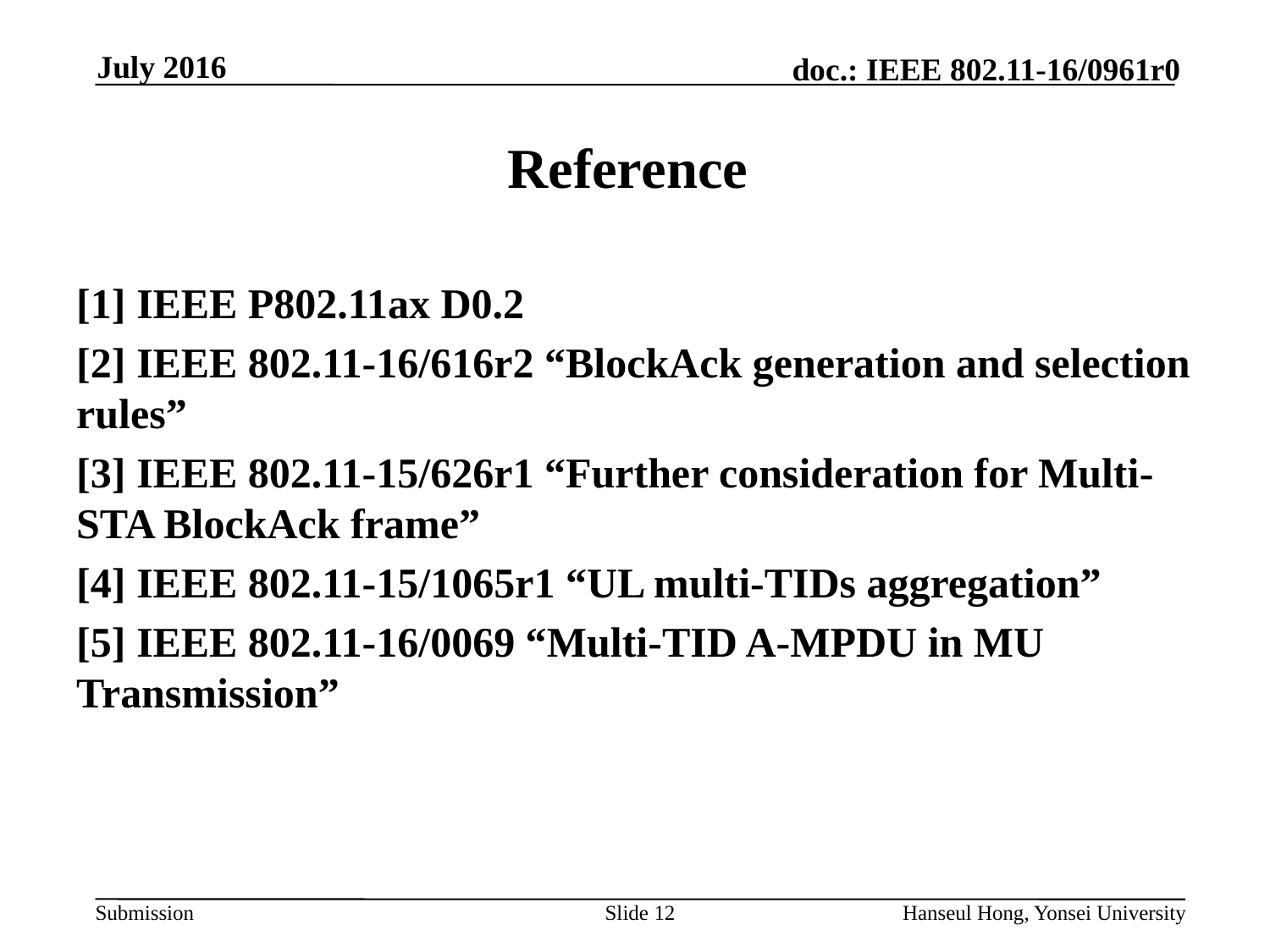

# Reference
[1] IEEE P802.11ax D0.2
[2] IEEE 802.11-16/616r2 “BlockAck generation and selection rules”
[3] IEEE 802.11-15/626r1 “Further consideration for Multi-STA BlockAck frame”
[4] IEEE 802.11-15/1065r1 “UL multi-TIDs aggregation”
[5] IEEE 802.11-16/0069 “Multi-TID A-MPDU in MU Transmission”